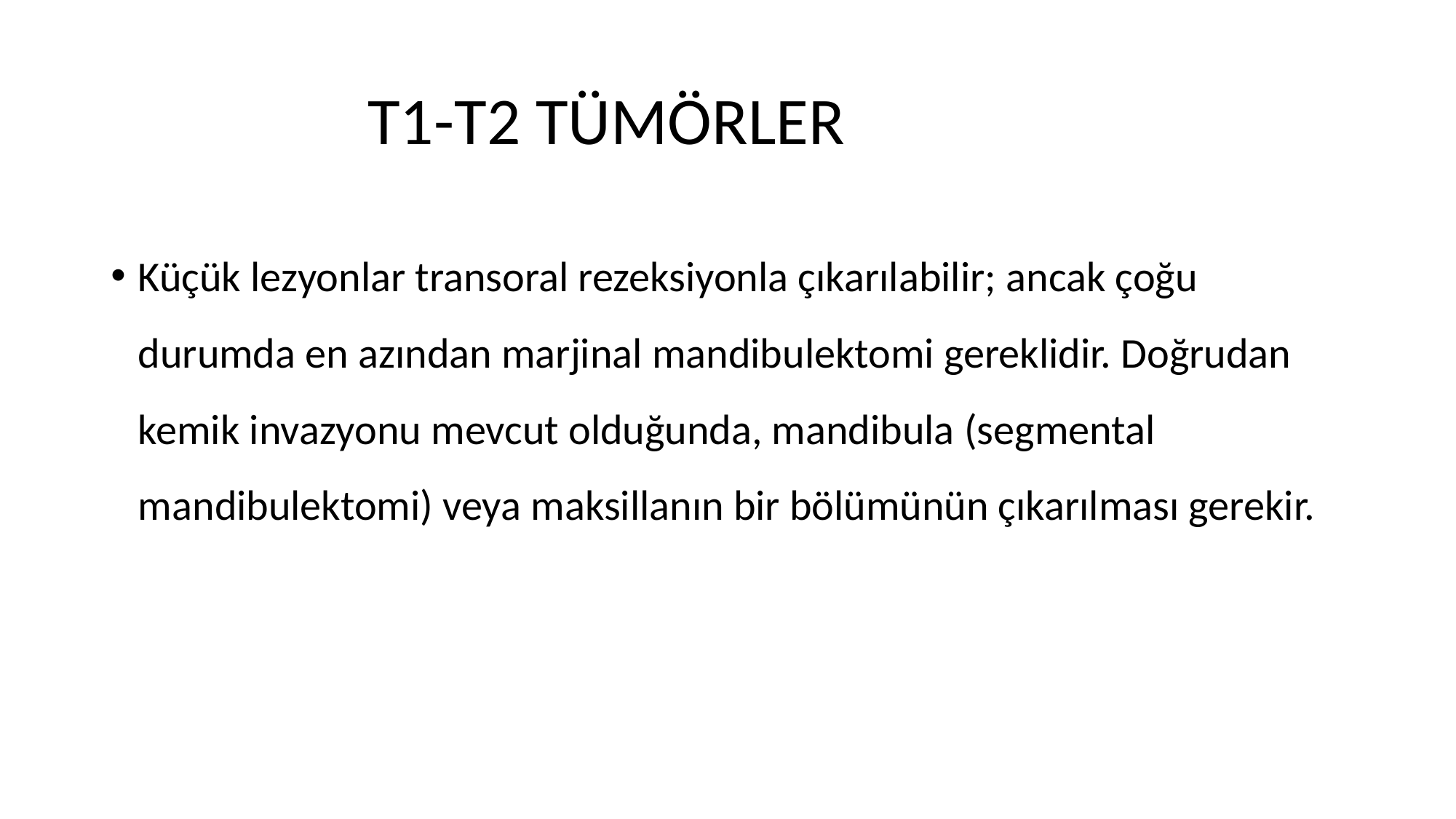

# T1-T2 TÜMÖRLER
Küçük lezyonlar transoral rezeksiyonla çıkarılabilir; ancak çoğu durumda en azından marjinal mandibulektomi gereklidir. Doğrudan kemik invazyonu mevcut olduğunda, mandibula (segmental mandibulektomi) veya maksillanın bir bölümünün çıkarılması gerekir.